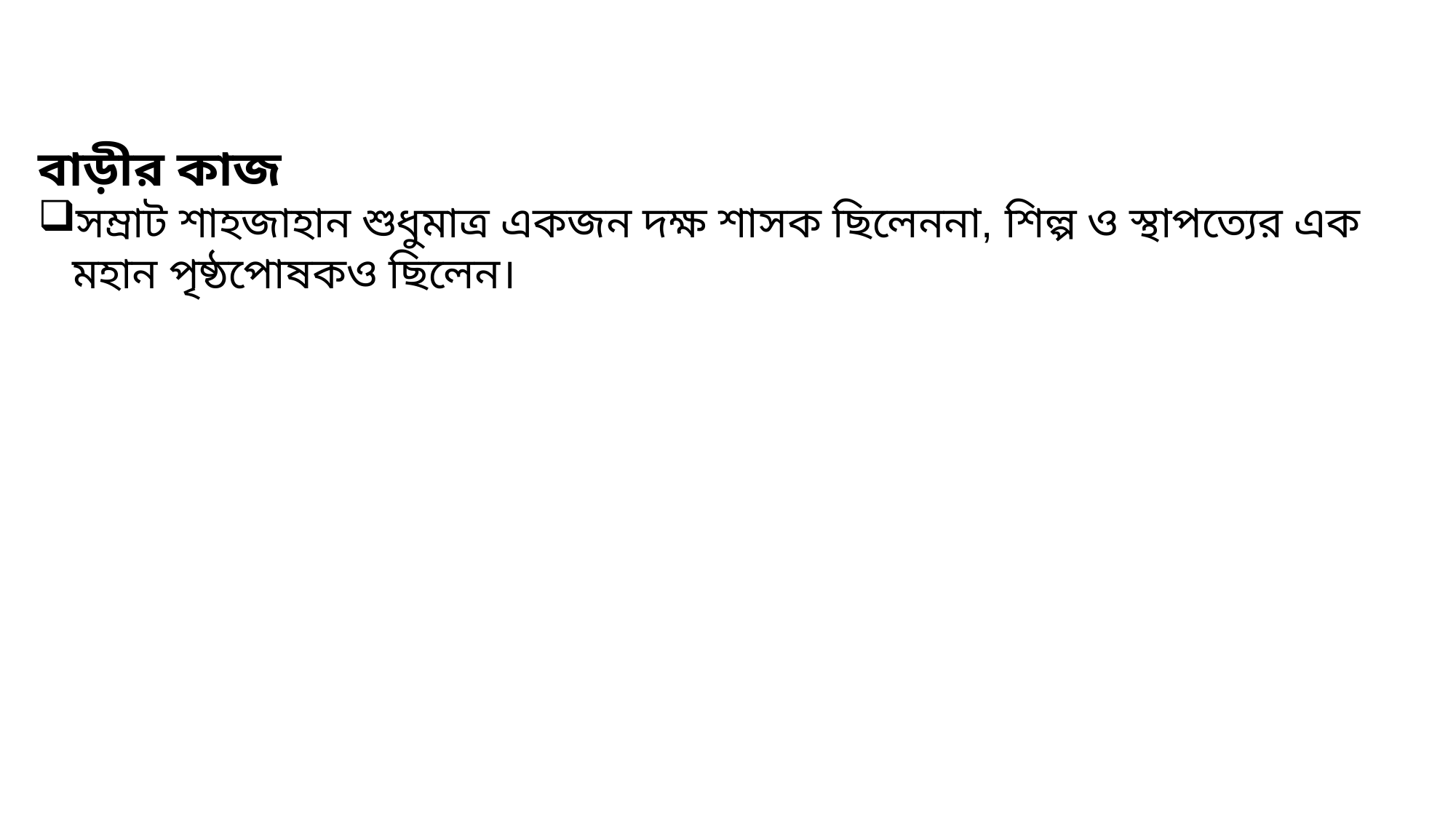

বাড়ীর কাজ
সম্রাট শাহজাহান শুধুমাত্র একজন দক্ষ শাসক ছিলেননা, শিল্প ও স্থাপত্যের এক মহান পৃষ্ঠপোষকও ছিলেন।